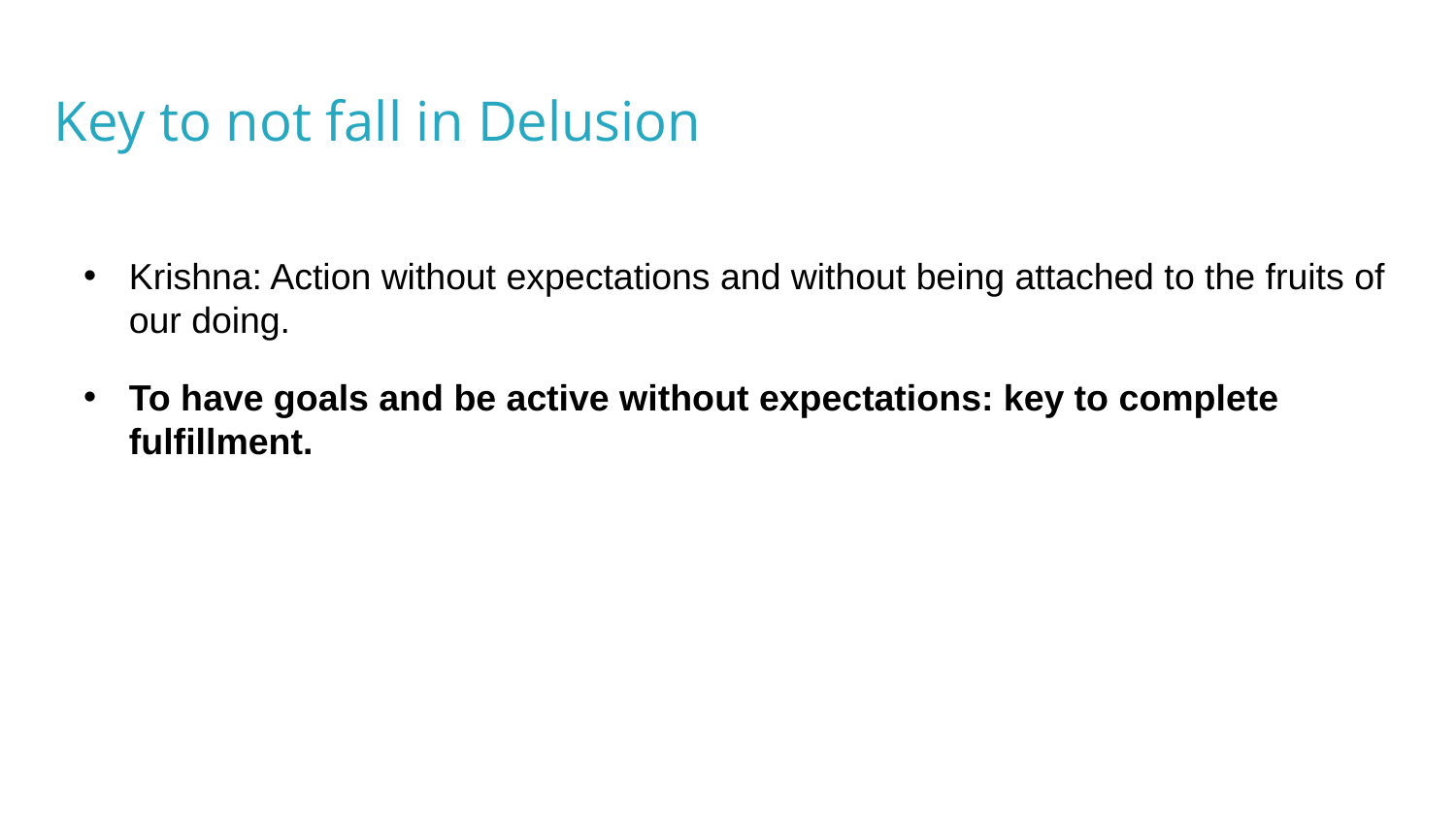

Key to not fall in Delusion
Krishna: Action without expectations and without being attached to the fruits of our doing.

To have goals and be active without expectations: key to complete fulfillment.